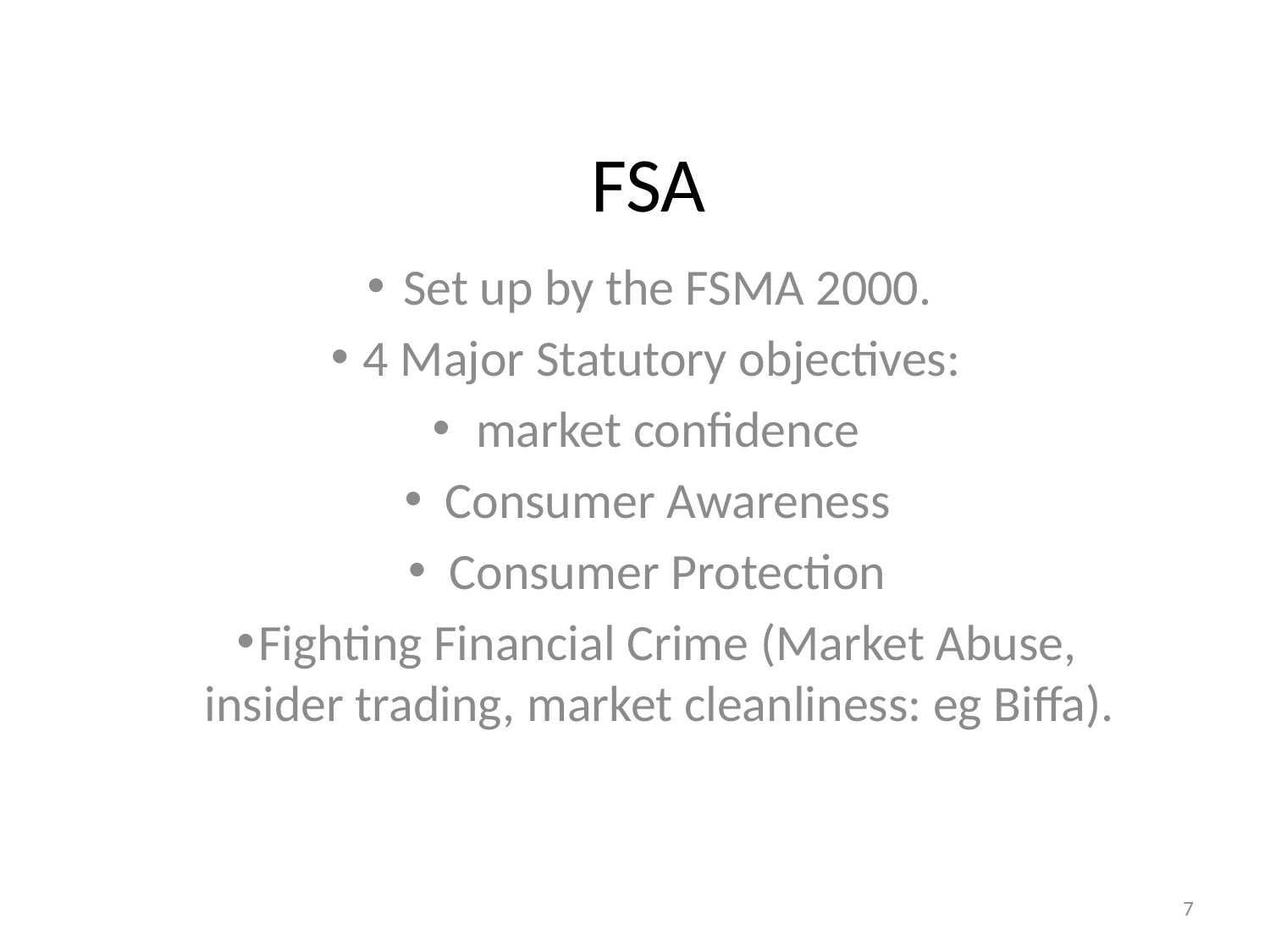

# FSA
Set up by the FSMA 2000.
4 Major Statutory objectives:
market confidence
Consumer Awareness
Consumer Protection
Fighting Financial Crime (Market Abuse, insider trading, market cleanliness: eg Biffa).
7